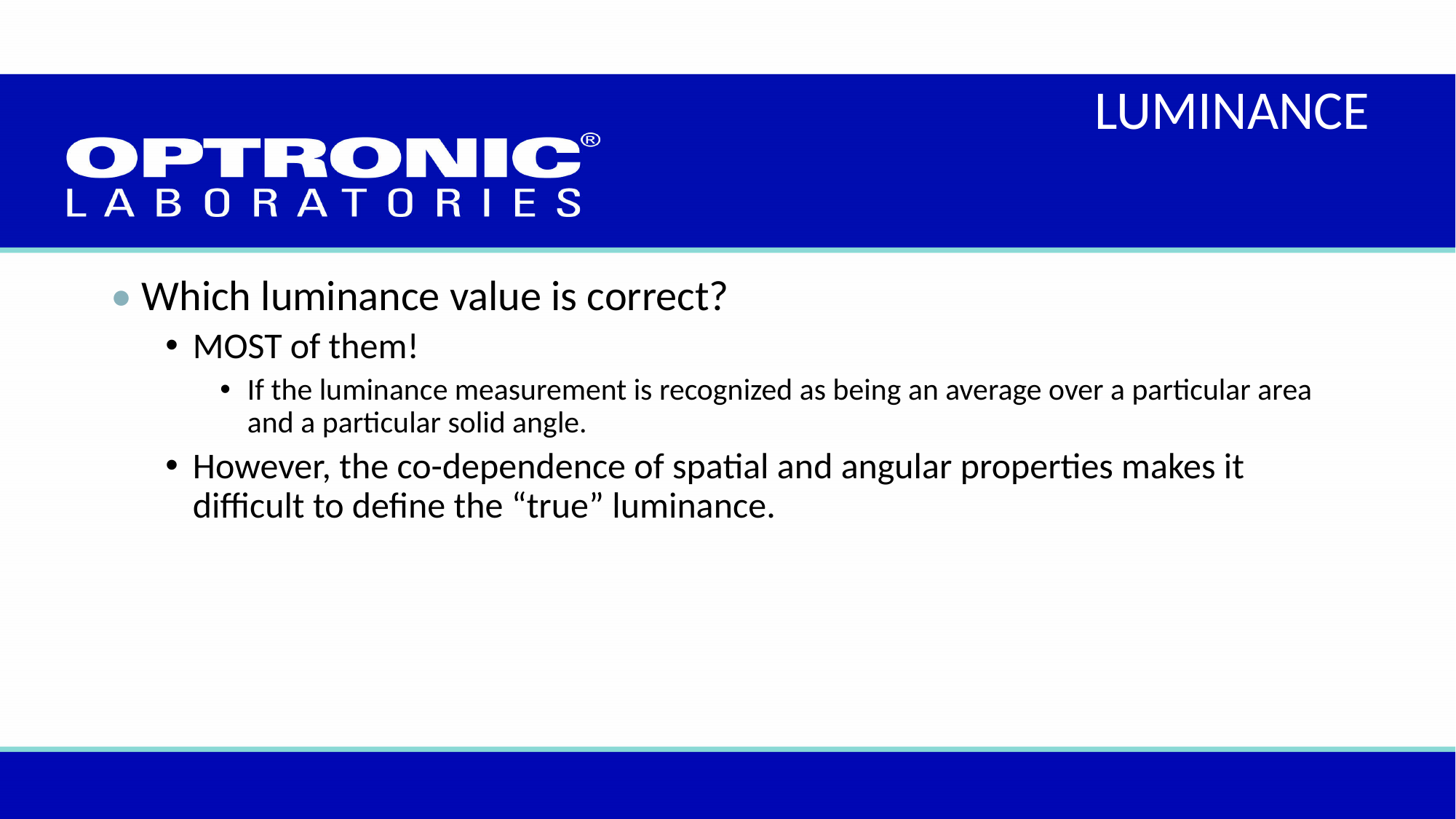

LUMINANCE
• Which luminance value is correct?
MOST of them!
If the luminance measurement is recognized as being an average over a particular area and a particular solid angle.
However, the co-dependence of spatial and angular properties makes it difficult to define the “true” luminance.